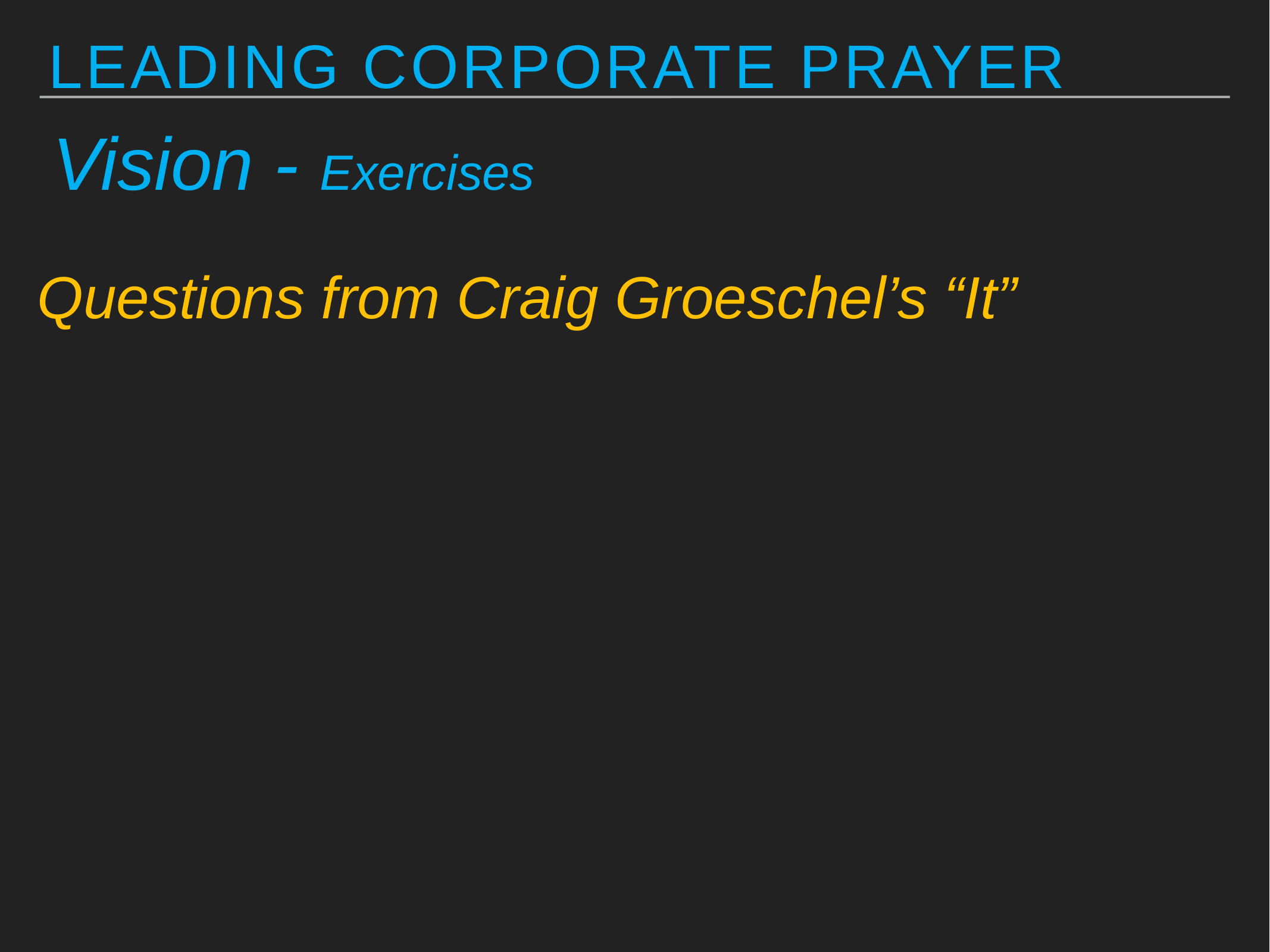

Leading Corporate Prayer
Vision - Exercises
Questions from Craig Groeschel’s “It”